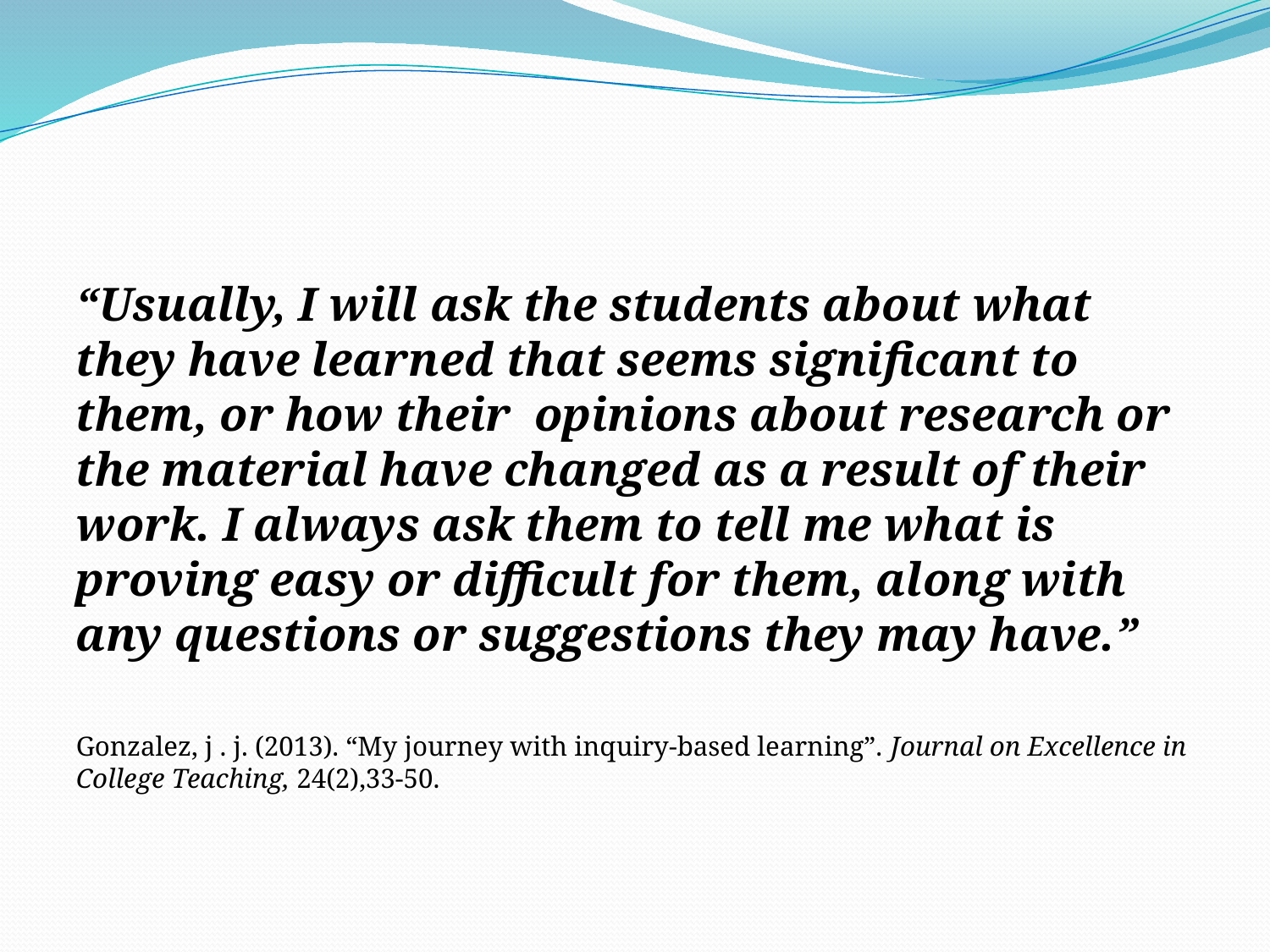

“Usually, I will ask the students about what they have learned that seems significant to them, or how their  opinions about research or the material have changed as a result of their work. I always ask them to tell me what is proving easy or difficult for them, along with any questions or suggestions they may have.”

Gonzalez, j . j. (2013). “My journey with inquiry-based learning”. Journal on Excellence in College Teaching, 24(2),33-50.